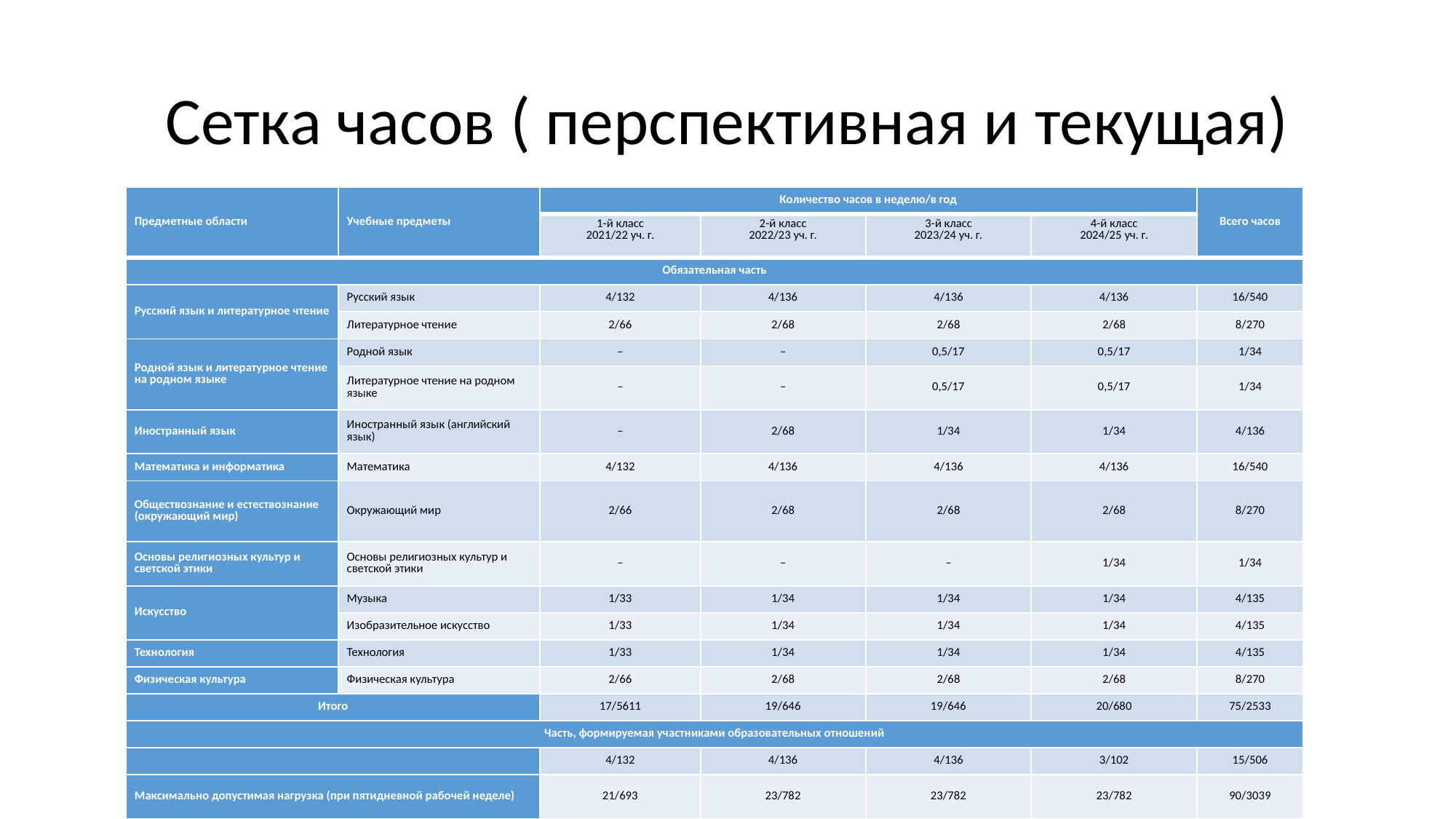

# Сетка часов ( перспективная и текущая)
| Предметные области | Учебные предметы | Количество часов в неделю/в год |  |  |  | Всего часов |
| --- | --- | --- | --- | --- | --- | --- |
|  |  | 1-й класс 2021/22 уч. г. | 2-й класс 2022/23 уч. г. | 3-й класс 2023/24 уч. г. | 4-й класс 2024/25 уч. г. |  |
| Обязательная часть |  |  |  |  |  |  |
| Русский язык и литературное чтение | Русский язык | 4/132 | 4/136 | 4/136 | 4/136 | 16/540 |
|  | Литературное чтение | 2/66 | 2/68 | 2/68 | 2/68 | 8/270 |
| Родной язык и литературное чтение на родном языке | Родной язык | – | – | 0,5/17 | 0,5/17 | 1/34 |
|  | Литературное чтение на родном языке | – | – | 0,5/17 | 0,5/17 | 1/34 |
| Иностранный язык | Иностранный язык (английский язык) | – | 2/68 | 1/34 | 1/34 | 4/136 |
| Математика и информатика | Математика | 4/132 | 4/136 | 4/136 | 4/136 | 16/540 |
| Обществознание и естествознание (окружающий мир) | Окружающий мир | 2/66 | 2/68 | 2/68 | 2/68 | 8/270 |
| Основы религиозных культур и светской этики | Основы религиозных культур и светской этики | – | – | – | 1/34 | 1/34 |
| Искусство | Музыка | 1/33 | 1/34 | 1/34 | 1/34 | 4/135 |
|  | Изобразительное искусство | 1/33 | 1/34 | 1/34 | 1/34 | 4/135 |
| Технология | Технология | 1/33 | 1/34 | 1/34 | 1/34 | 4/135 |
| Физическая культура | Физическая культура | 2/66 | 2/68 | 2/68 | 2/68 | 8/270 |
| Итого |  | 17/5611 | 19/646 | 19/646 | 20/680 | 75/2533 |
| Часть, формируемая участниками образовательных отношений |  |  |  |  |  |  |
|  |  | 4/132 | 4/136 | 4/136 | 3/102 | 15/506 |
| Максимально допустимая нагрузка (при пятидневной рабочей неделе) |  | 21/693 | 23/782 | 23/782 | 23/782 | 90/3039 |